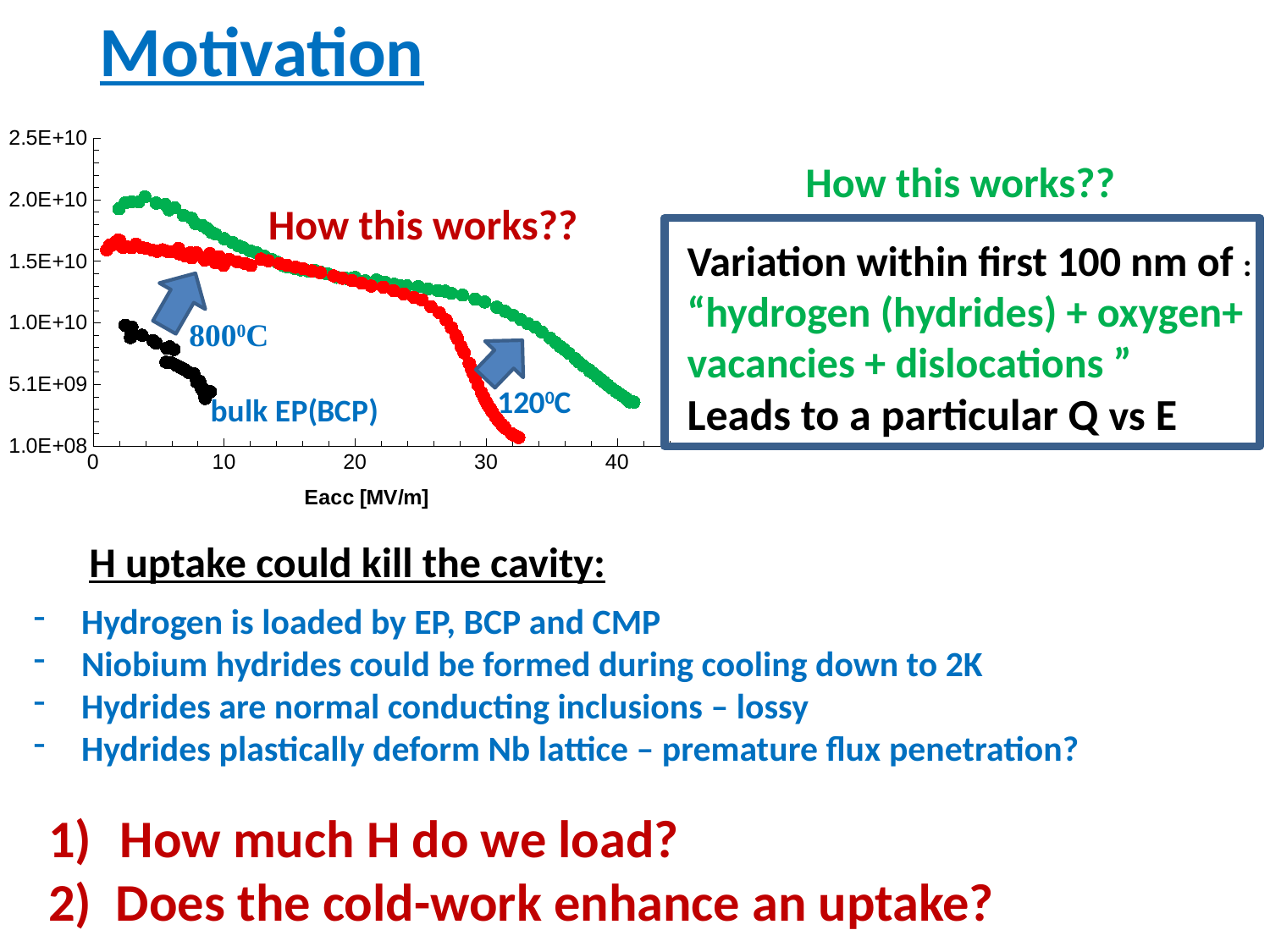

Motivation

### Chart

| Category |  |  |  |
|---|---|---|---|
How this works??
How this works??

Variation within first 100 nm of :
“hydrogen (hydrides) + oxygen+ vacancies + dislocations ”
Leads to a particular Q vs E
H uptake could kill the cavity:
Hydrogen is loaded by EP, BCP and CMP
Niobium hydrides could be formed during cooling down to 2K
Hydrides are normal conducting inclusions – lossy
Hydrides plastically deform Nb lattice – premature flux penetration?
How much H do we load?
2)  Does the cold-work enhance an uptake?